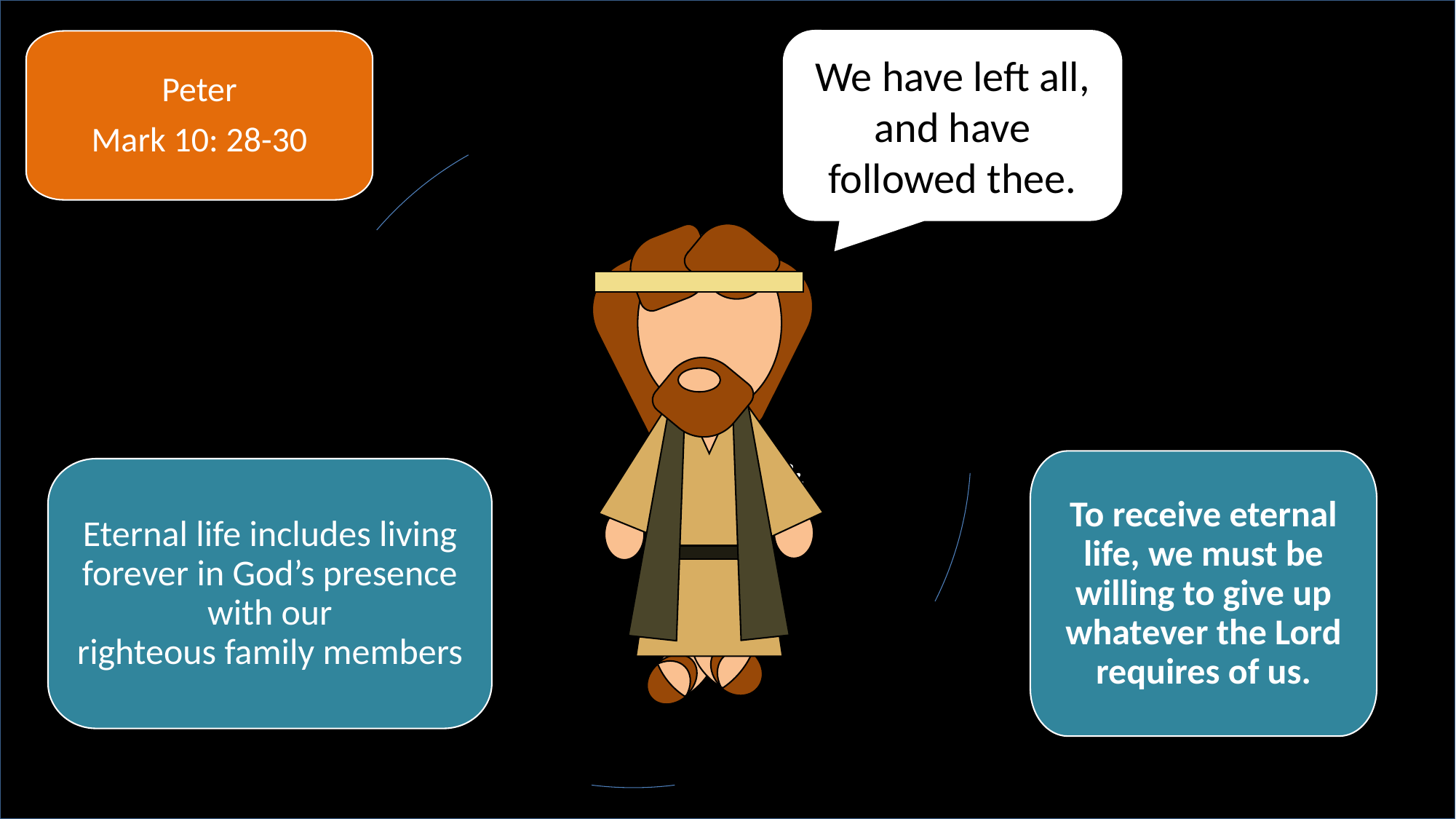

We have left all, and have followed thee.
Peter
Mark 10: 28-30

To receive eternal life, we must be willing to give up whatever the Lord requires of us.
Eternal life includes living forever in God’s presence with our righteous family members